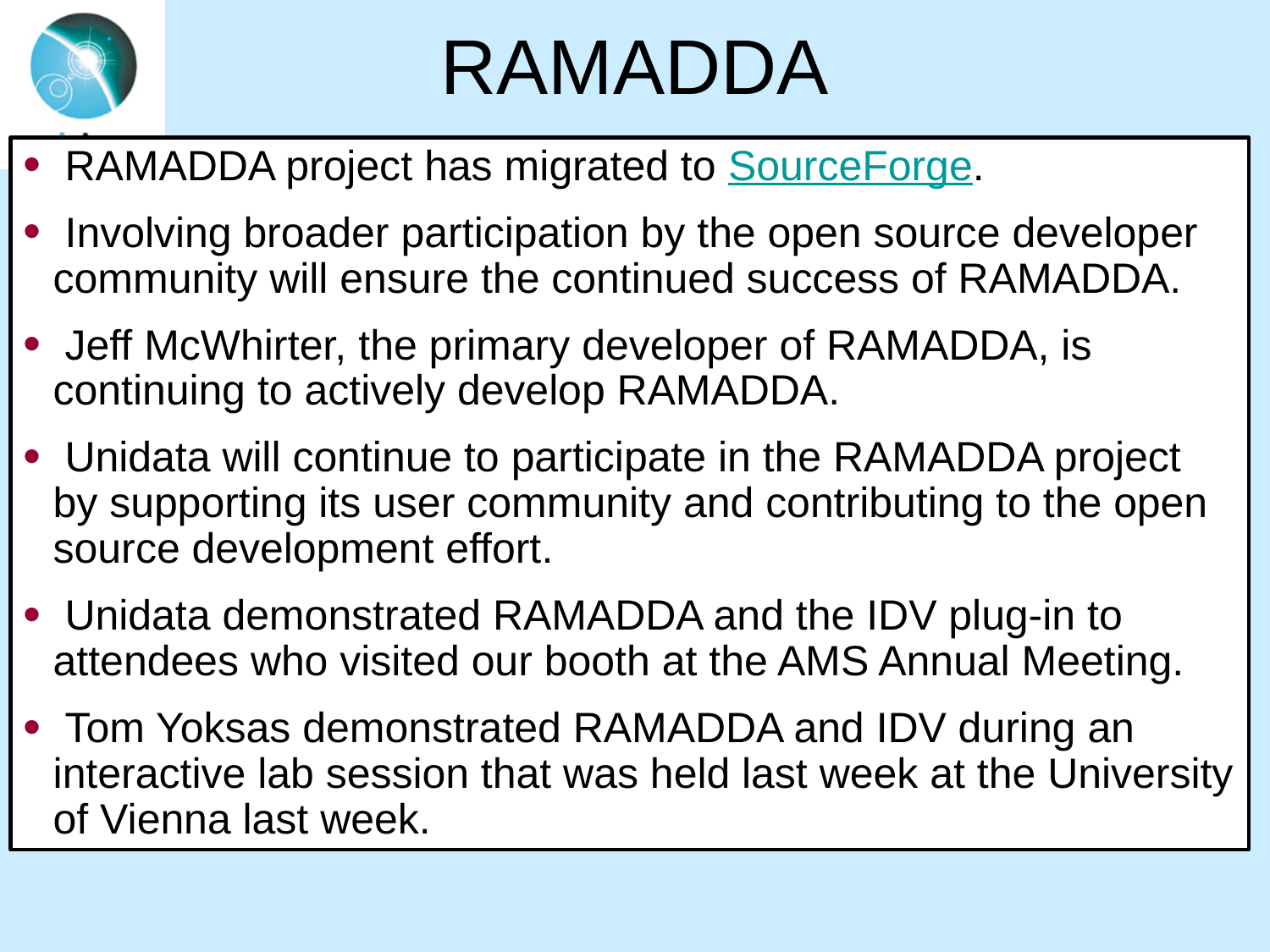

# RAMADDA
 RAMADDA project has migrated to SourceForge.
 Involving broader participation by the open source developer community will ensure the continued success of RAMADDA.
 Jeff McWhirter, the primary developer of RAMADDA, is continuing to actively develop RAMADDA.
 Unidata will continue to participate in the RAMADDA project by supporting its user community and contributing to the open source development effort.
 Unidata demonstrated RAMADDA and the IDV plug-in to attendees who visited our booth at the AMS Annual Meeting.
 Tom Yoksas demonstrated RAMADDA and IDV during an interactive lab session that was held last week at the University of Vienna last week.